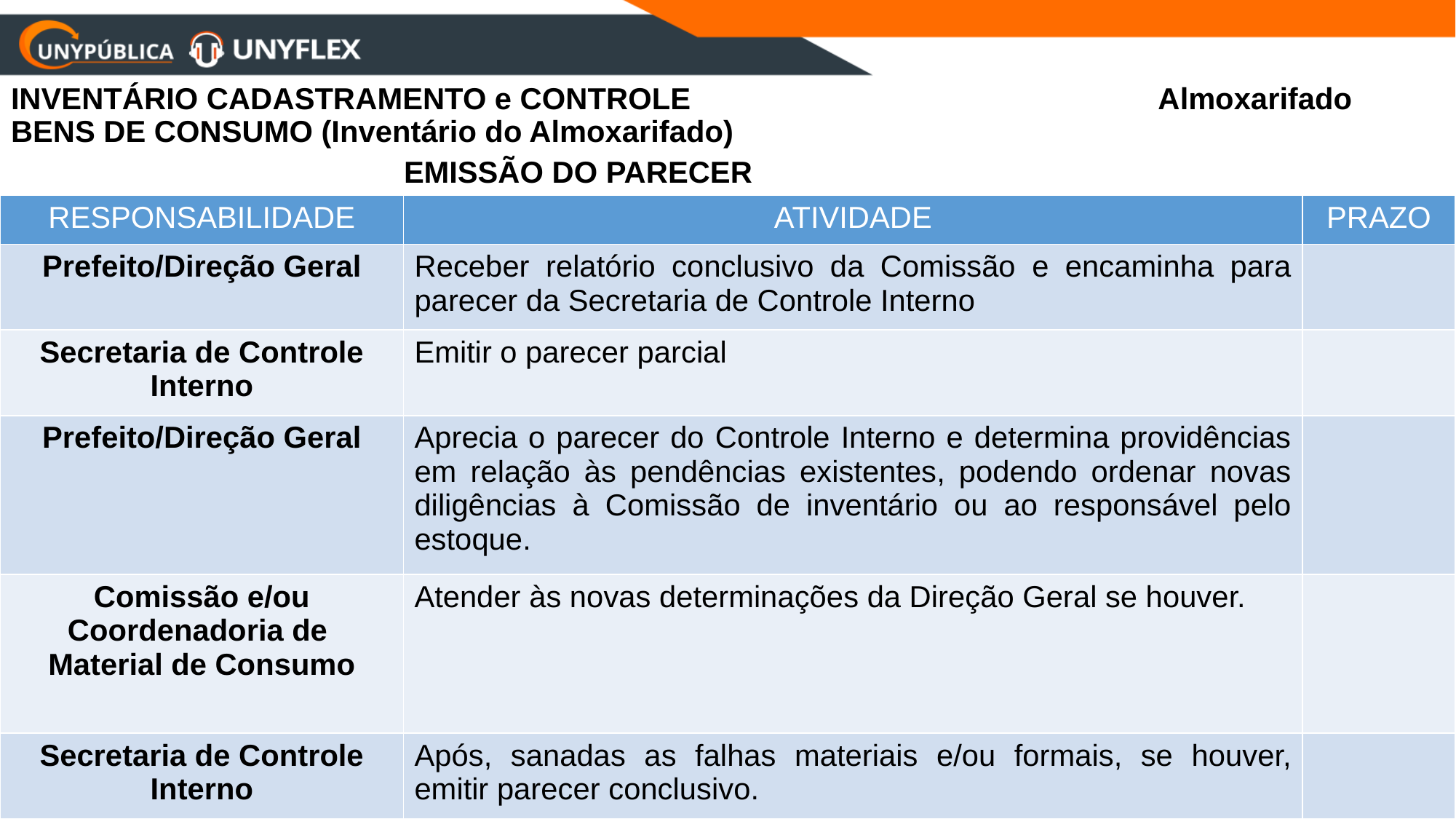

# INVENTÁRIO CADASTRAMENTO e CONTROLE                                                        Almoxarifado BENS DE CONSUMO (Inventário do Almoxarifado)
EMISSÃO DO PARECER
| RESPONSABILIDADE | ATIVIDADE | PRAZO |
| --- | --- | --- |
| Prefeito/Direção Geral | Receber relatório conclusivo da Comissão e encaminha para parecer da Secretaria de Controle Interno |  |
| Secretaria de Controle Interno | Emitir o parecer parcial |  |
| Prefeito/Direção Geral | Aprecia o parecer do Controle Interno e determina providências em relação às pendências existentes, podendo ordenar novas diligências à Comissão de inventário ou ao responsável pelo estoque. |  |
| Comissão e/ou Coordenadoria de Material de Consumo | Atender às novas determinações da Direção Geral se houver. |  |
| Secretaria de Controle Interno | Após, sanadas as falhas materiais e/ou formais, se houver, emitir parecer conclusivo. |  |
UNYPÚBLICA UNYFLEX
54